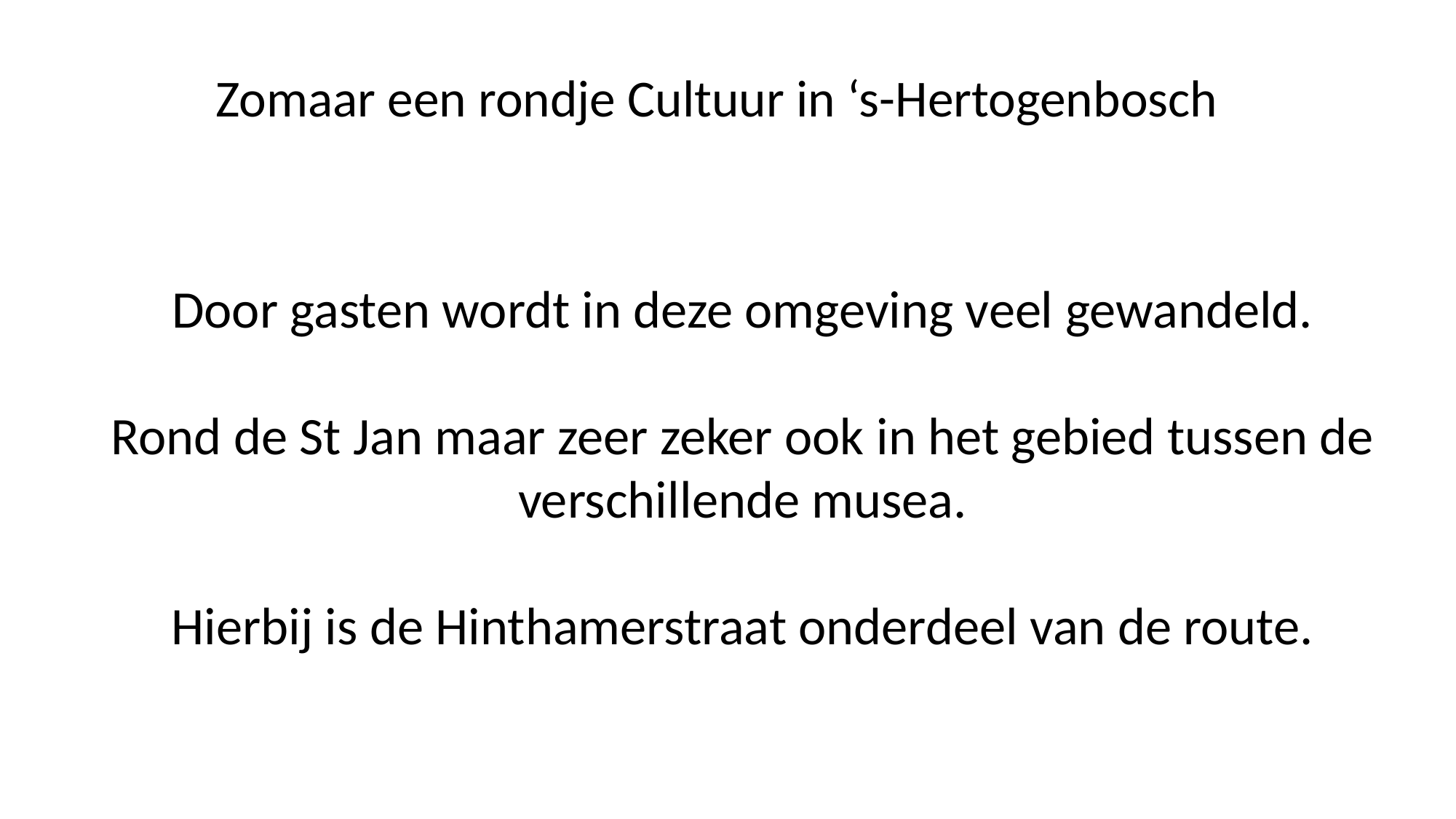

Zomaar een rondje Cultuur in ‘s-Hertogenbosch
# Door gasten wordt in deze omgeving veel gewandeld. Rond de St Jan maar zeer zeker ook in het gebied tussen de verschillende musea. Hierbij is de Hinthamerstraat onderdeel van de route.